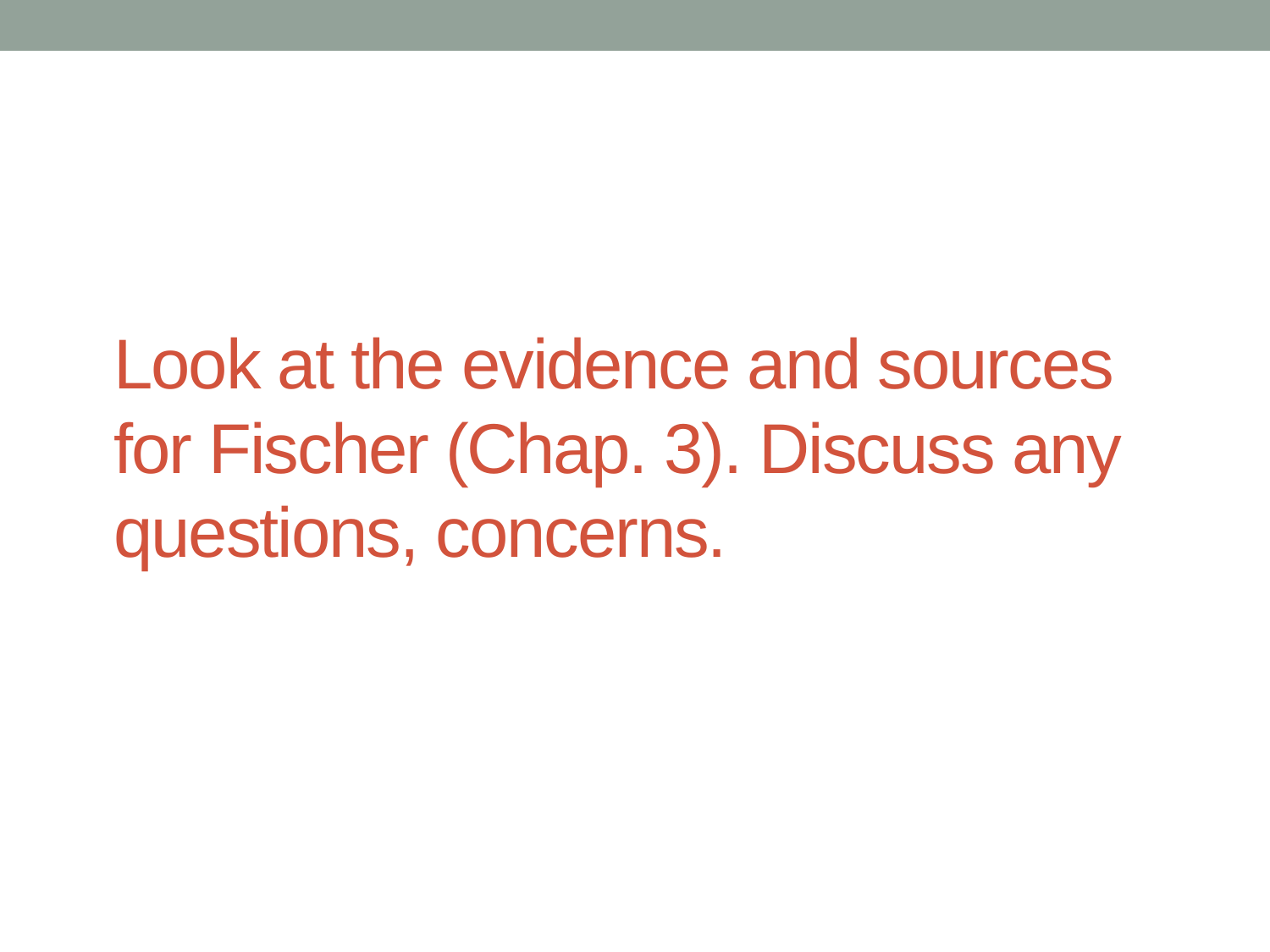

# Look at the evidence and sources for Fischer (Chap. 3). Discuss any questions, concerns.